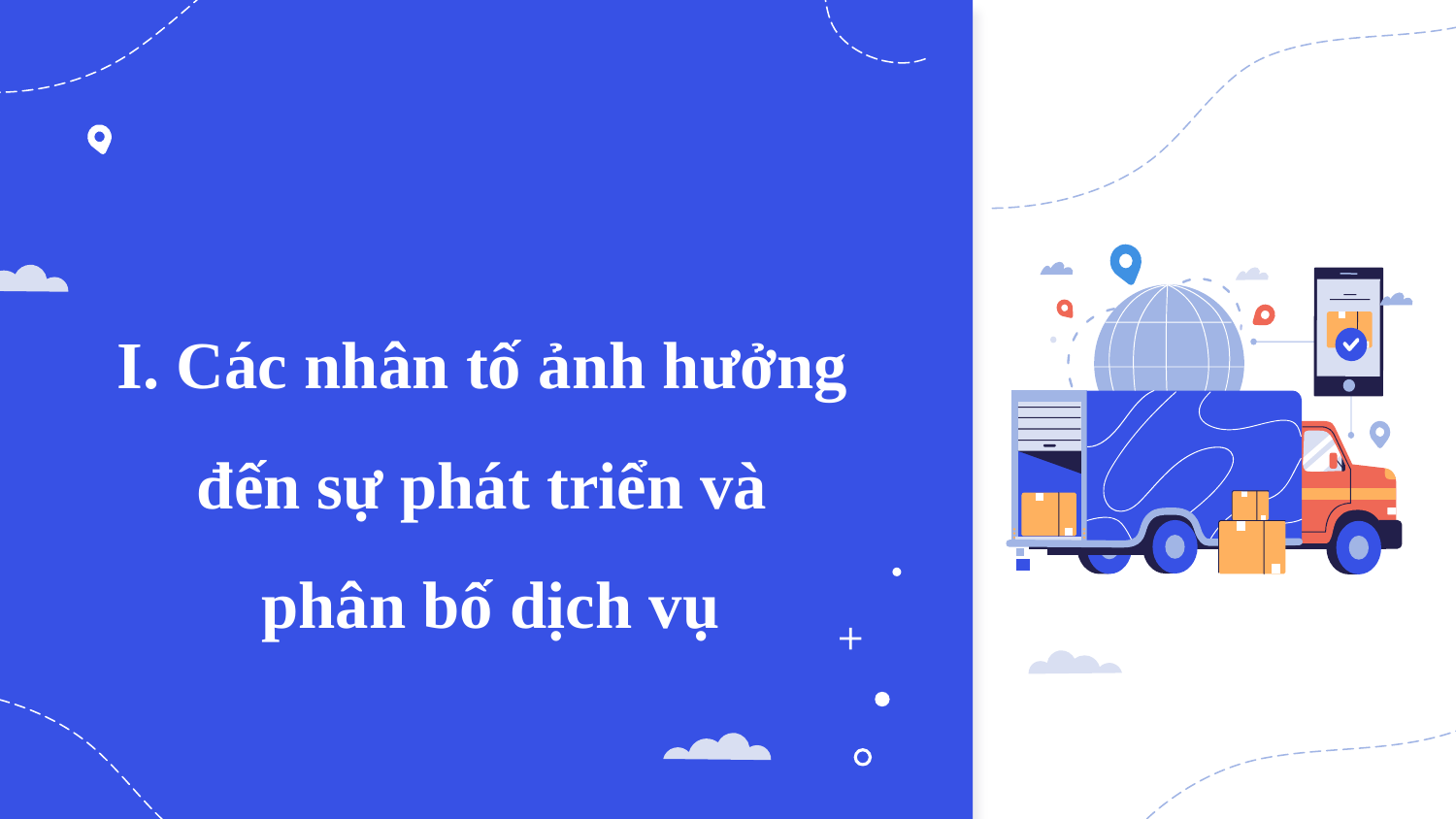

I. Các nhân tố ảnh hưởng
đến sự phát triển và
phân bố dịch vụ